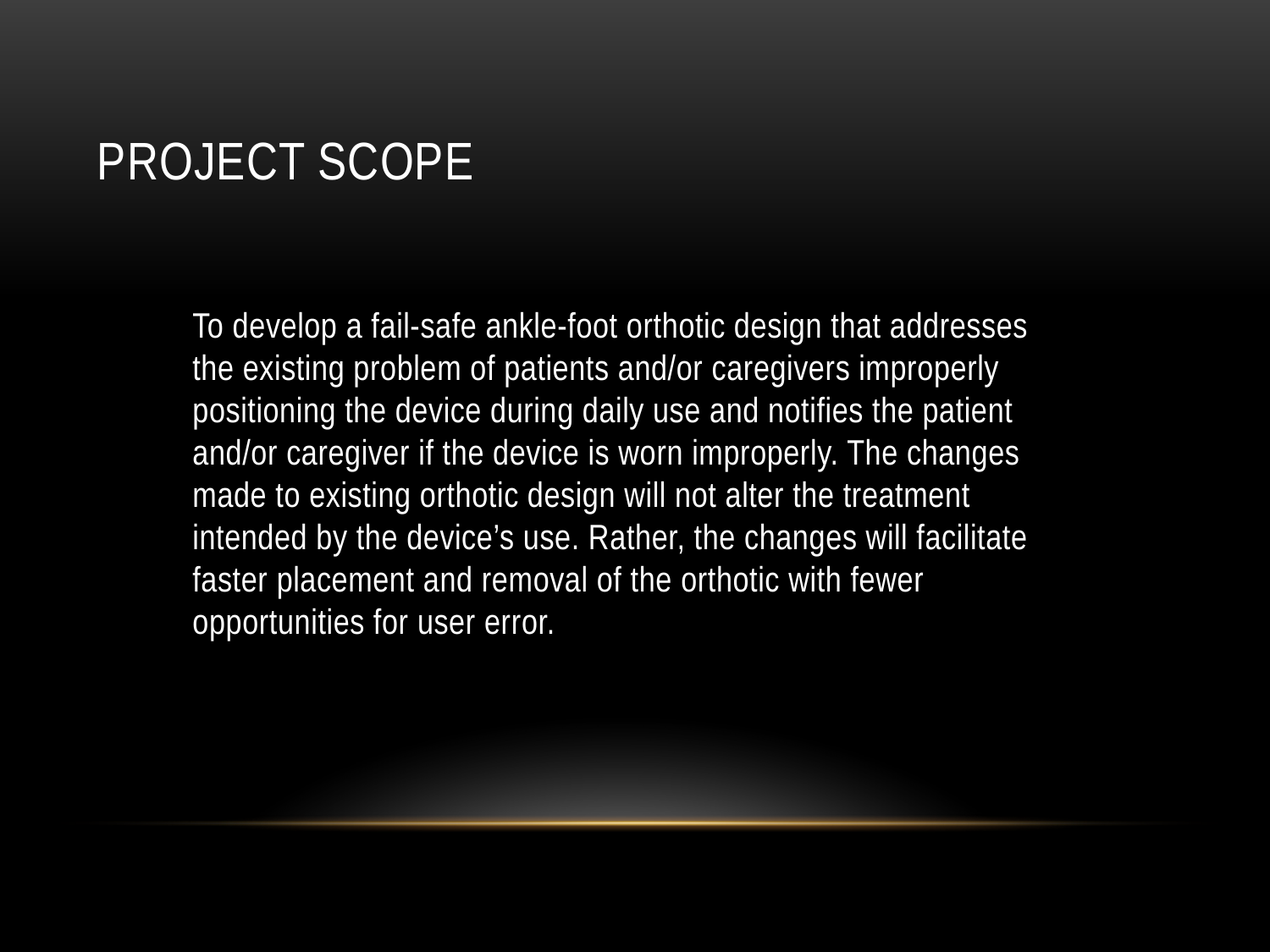

# Project Scope
To develop a fail-safe ankle-foot orthotic design that addresses the existing problem of patients and/or caregivers improperly positioning the device during daily use and notifies the patient and/or caregiver if the device is worn improperly. The changes made to existing orthotic design will not alter the treatment intended by the device’s use. Rather, the changes will facilitate faster placement and removal of the orthotic with fewer opportunities for user error.